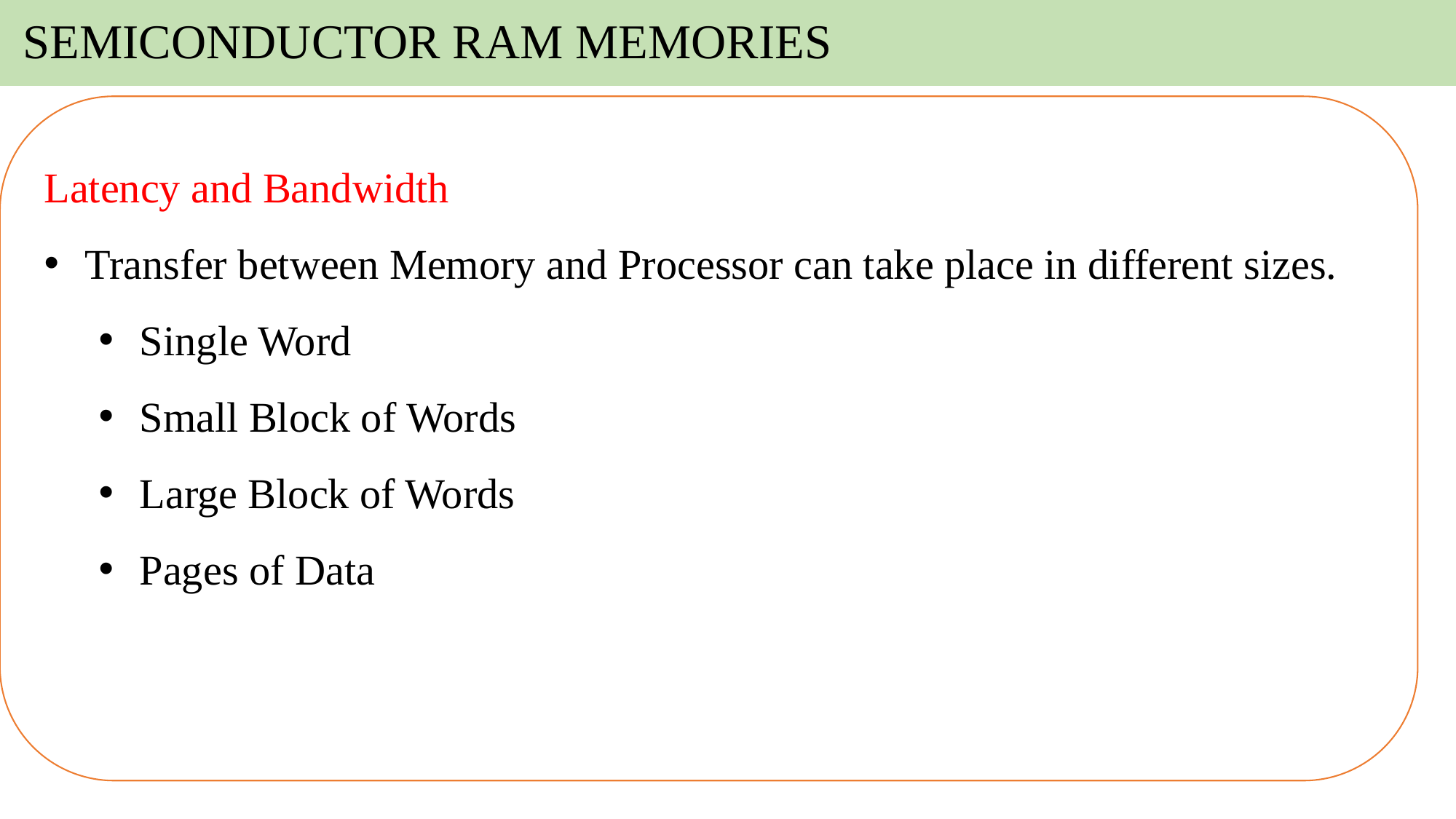

# SEMICONDUCTOR RAM MEMORIES
Latency and Bandwidth
Transfer between Memory and Processor can take place in different sizes.
Single Word
Small Block of Words
Large Block of Words
Pages of Data